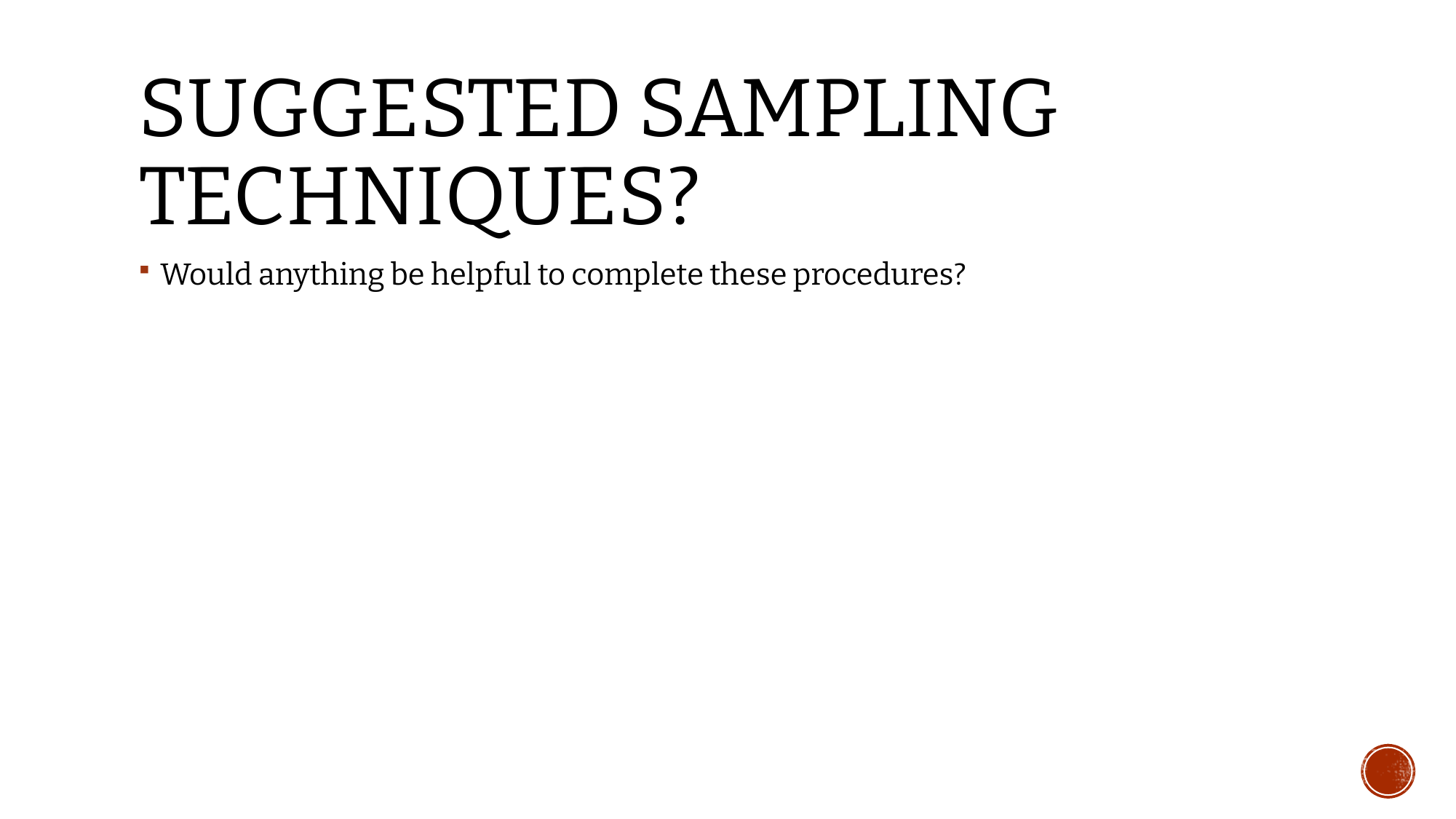

# Suggested Sampling Techniques?
Would anything be helpful to complete these procedures?